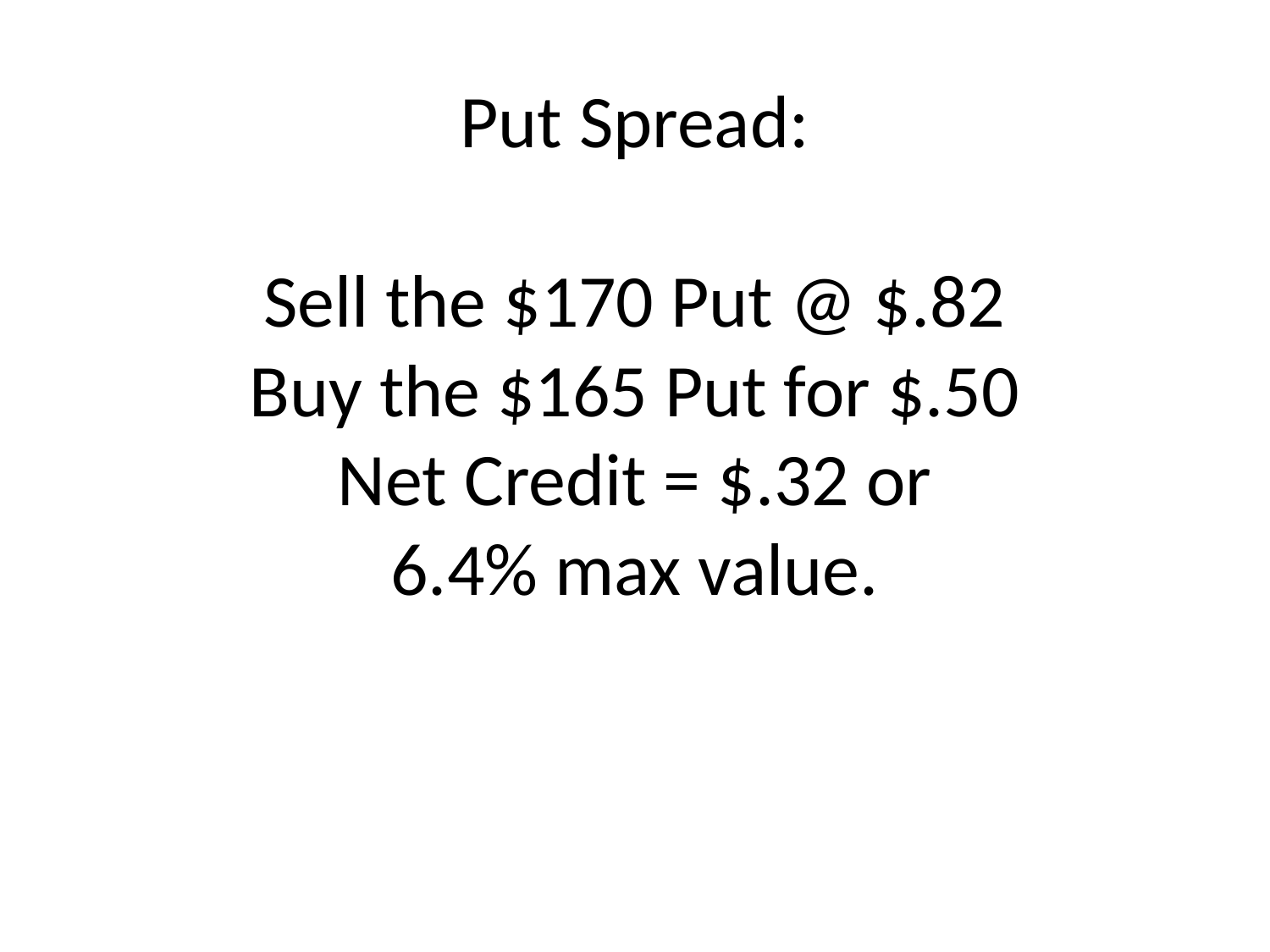

# Put Spread: Sell the $170 Put @ $.82 Buy the $165 Put for $.50 Net Credit = $.32 or 6.4% max value.